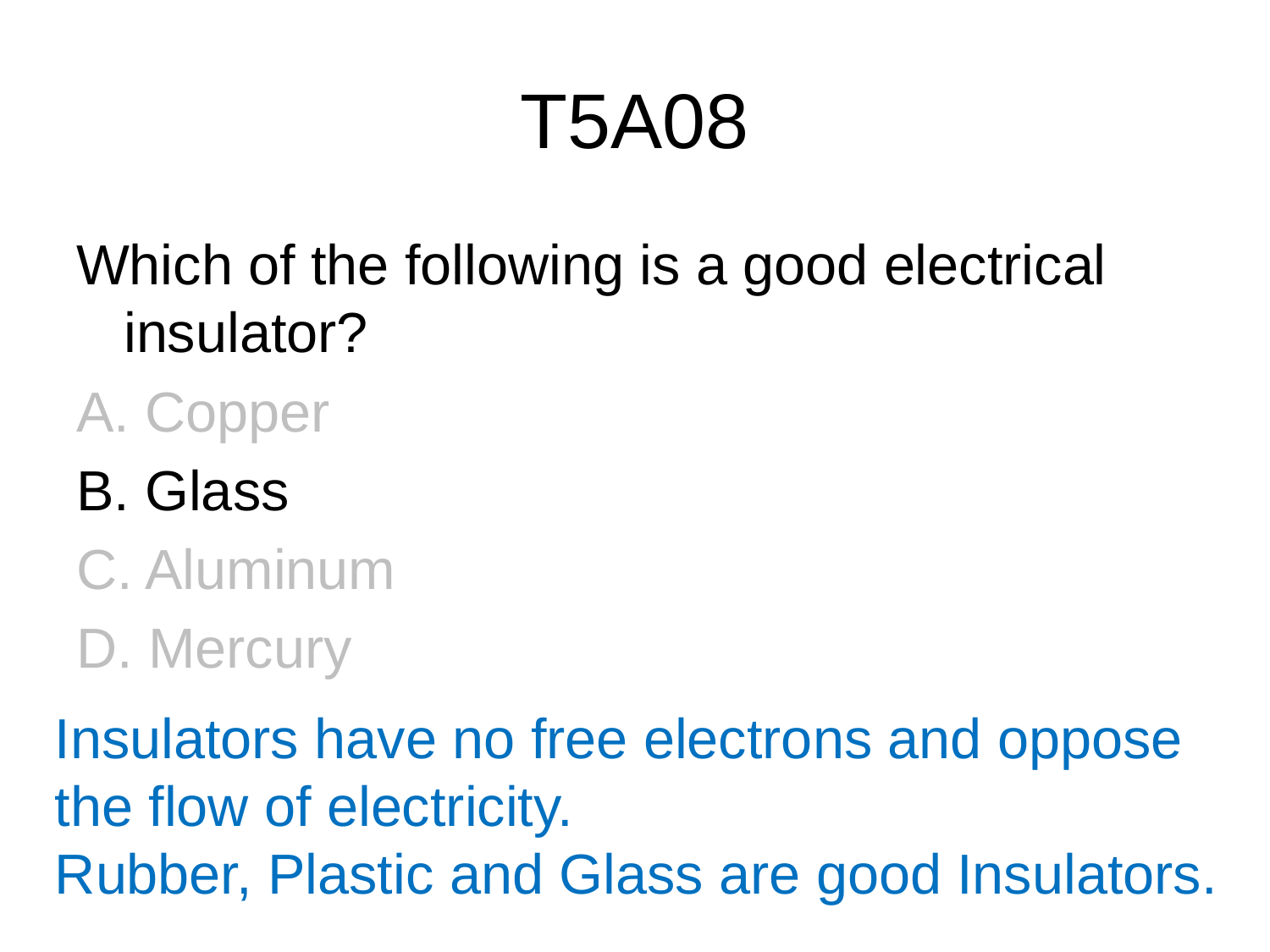

# T5A08
Which of the following is a good electrical insulator?
A. Copper
B. Glass
C. Aluminum
D. Mercury
Insulators have no free electrons and oppose the flow of electricity.
Rubber, Plastic and Glass are good Insulators.